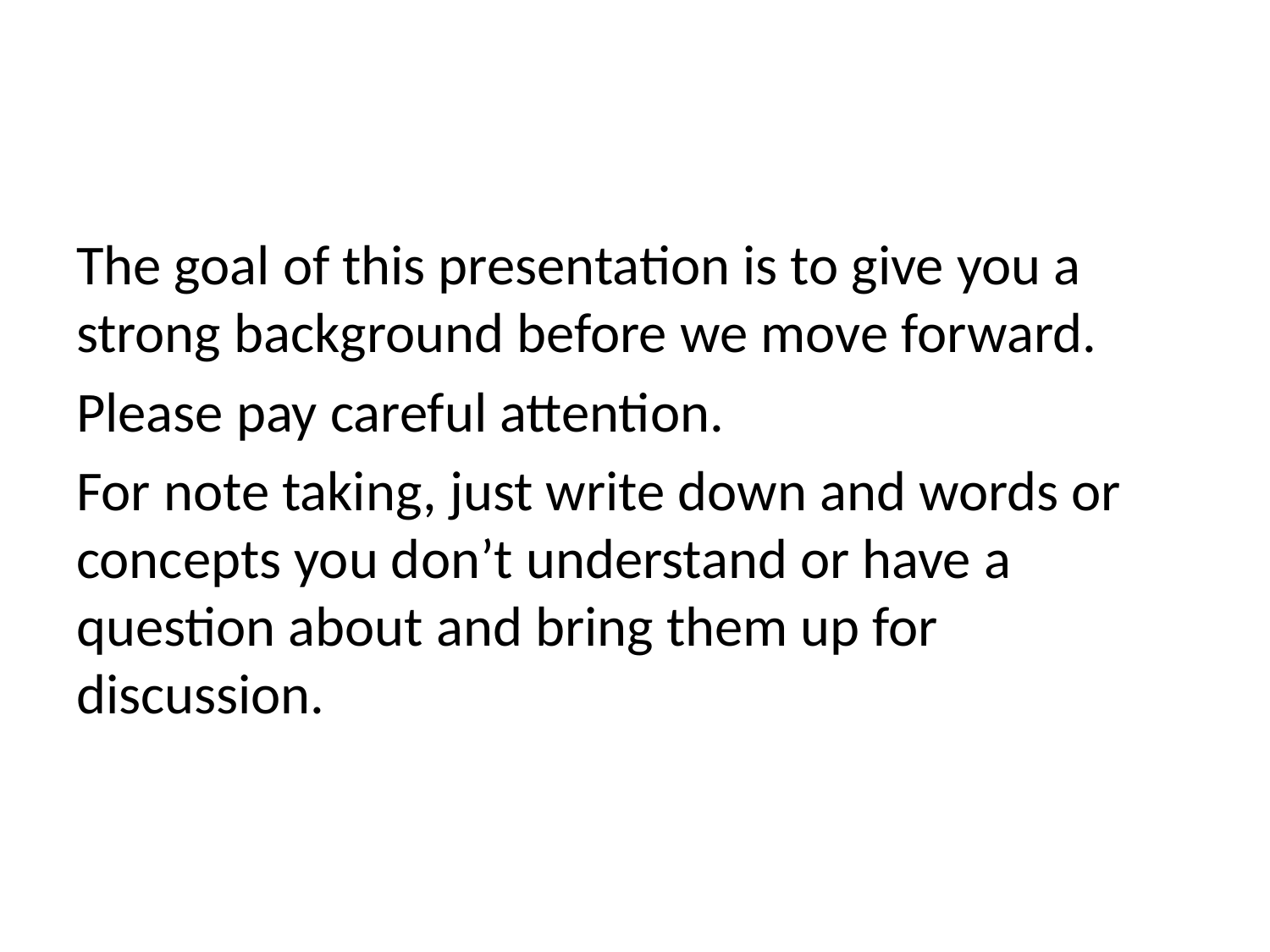

#
The goal of this presentation is to give you a strong background before we move forward.
Please pay careful attention.
For note taking, just write down and words or concepts you don’t understand or have a question about and bring them up for discussion.